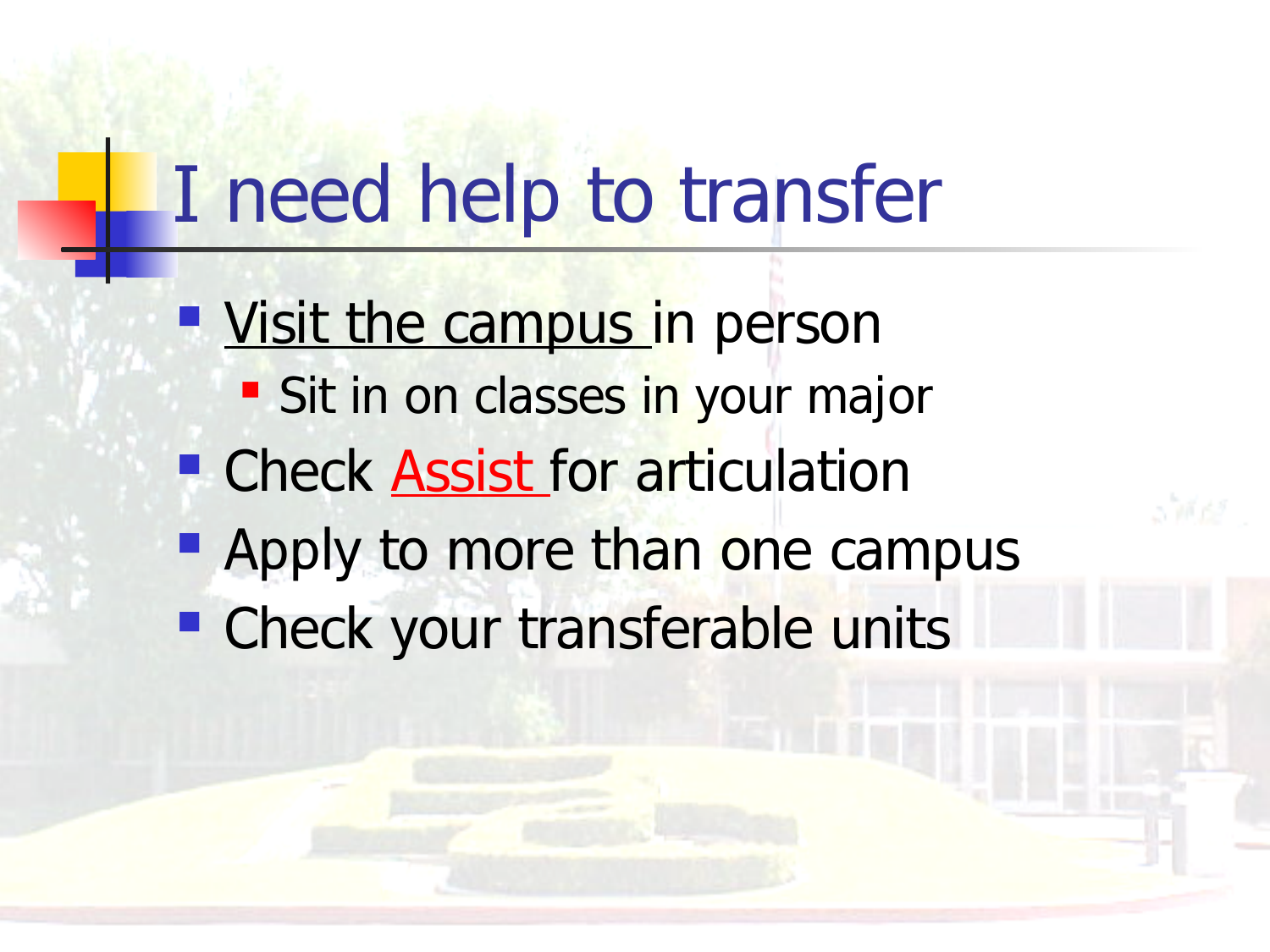

# I need help to transfer
Visit the campus in person
Sit in on classes in your major
Check Assist for articulation
Apply to more than one campus
Check your transferable units